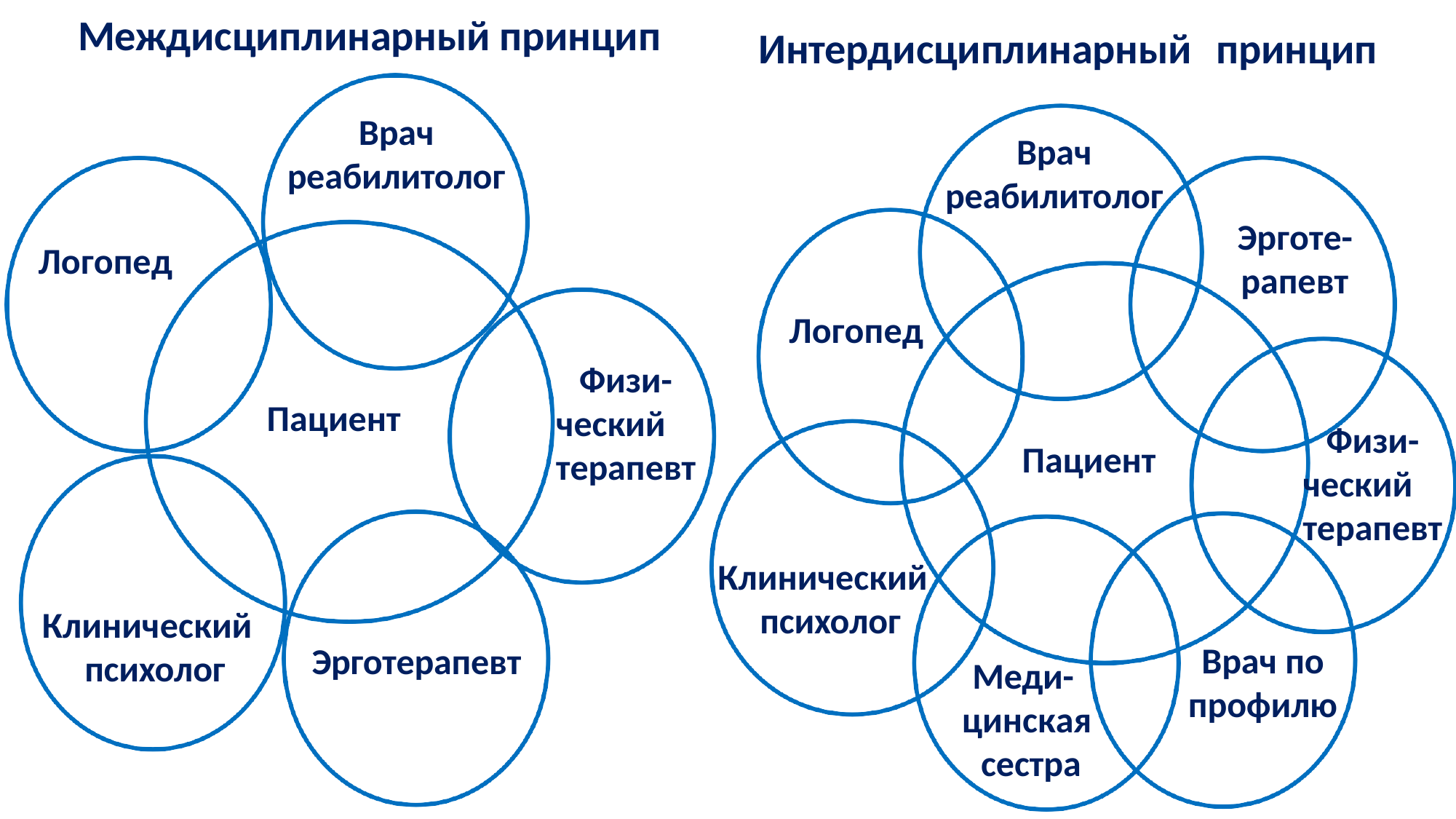

# Междисциплинарный принцип
Интердисциплинарный	принцип

Врач
реабилитолог
Врач
реабилитолог
Эрготе-
рапевт
Логопед
Логопед
Физи-  ческий  терапевт
Пациент
Физи-  ческий  терапевт
Пациент
Клинический  психолог
Клинический  психолог
Врач по
профилю
Эрготерапевт
Меди-  цинская  сестра